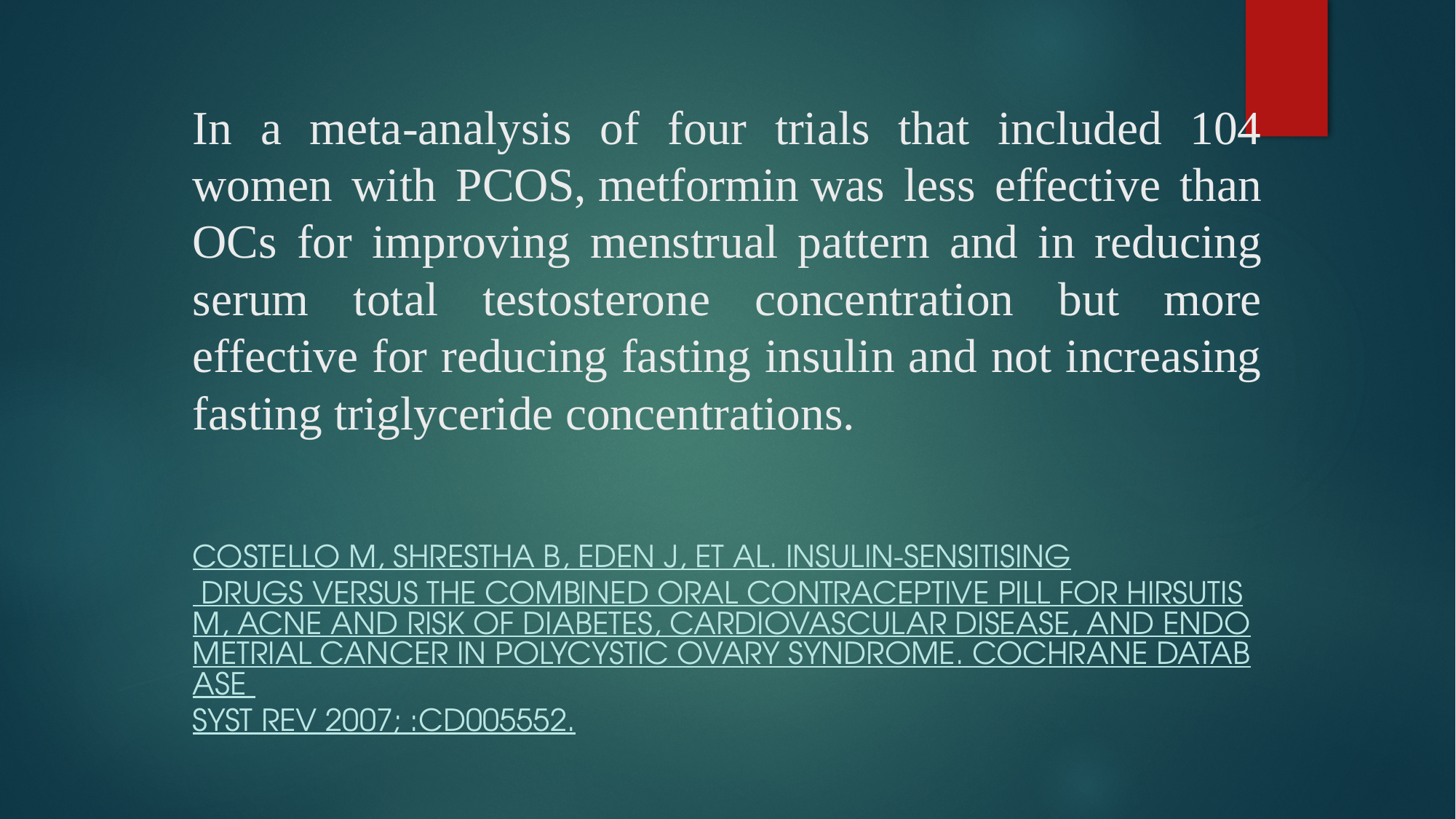

# In a meta-analysis of four trials that included 104 women with PCOS, metformin was less effective than OCs for improving menstrual pattern and in reducing serum total testosterone concentration but more effective for reducing fasting insulin and not increasing fasting triglyceride concentrations.
Costello M, Shrestha B, Eden J, et al. Insulin-sensitising drugs versus the combined oral contraceptive pill for hirsutism, acne and risk of diabetes, cardiovascular disease, and endometrial cancer in polycystic ovary syndrome. Cochrane Database Syst Rev 2007; :CD005552.